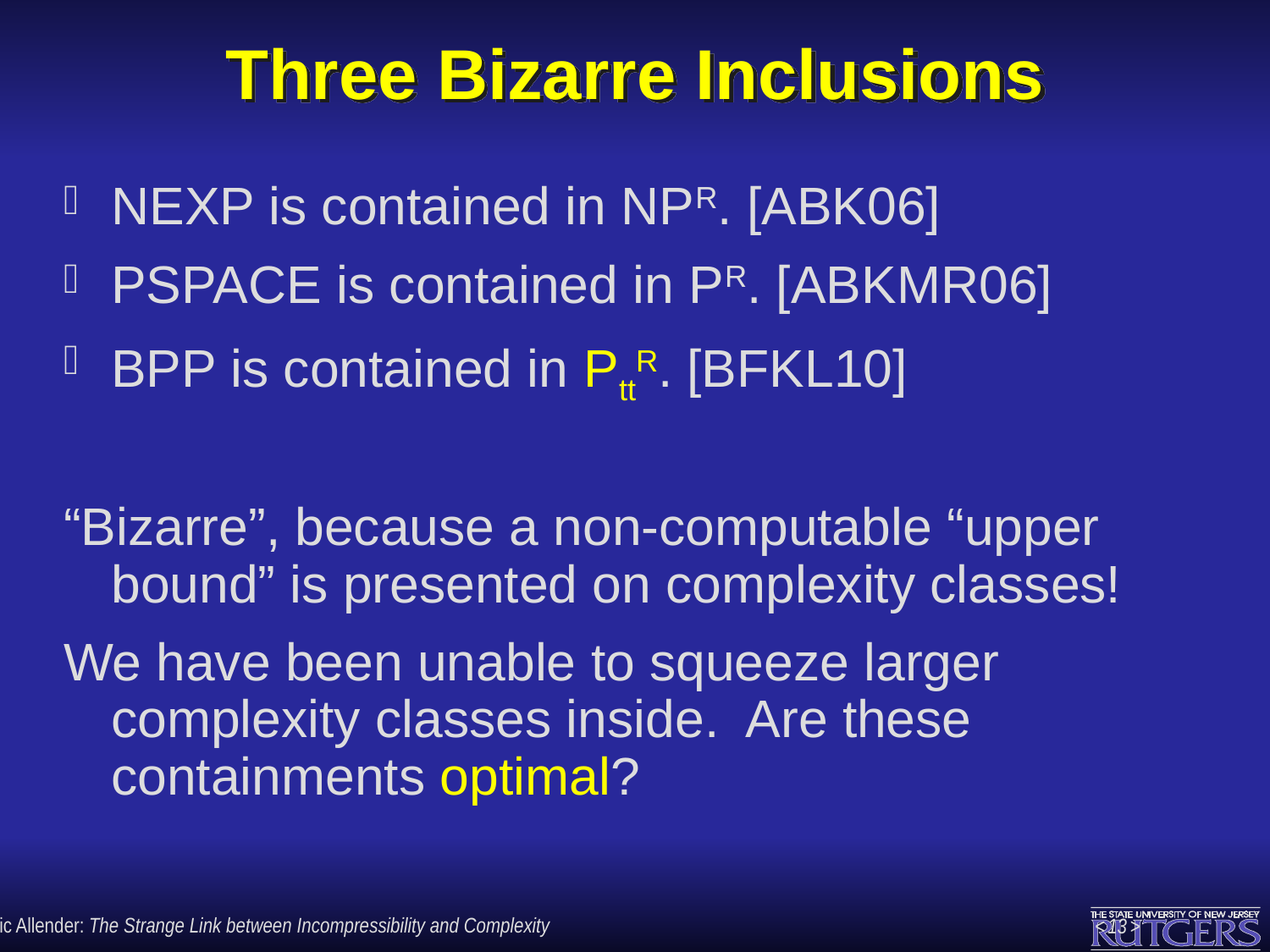

# Three Bizarre Inclusions
NEXP is contained in NPR. [ABK06]
PSPACE is contained in PR. [ABKMR06]
BPP is contained in PttR. [BFKL10]

“Bizarre”, because a non-computable “upper bound” is presented on complexity classes!
We have been unable to squeeze larger complexity classes inside.  Are these containments optimal?